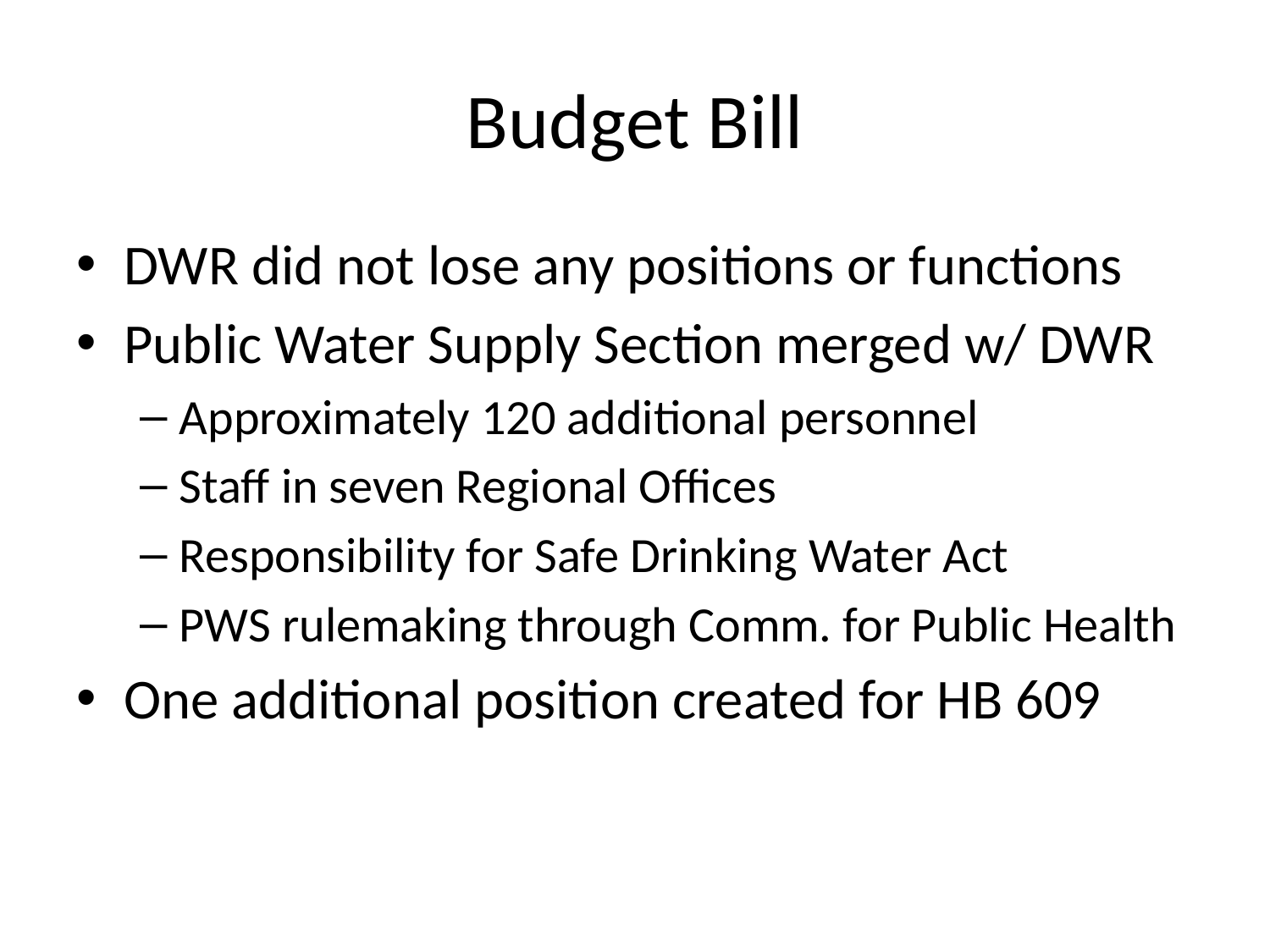

# Budget Bill
DWR did not lose any positions or functions
Public Water Supply Section merged w/ DWR
Approximately 120 additional personnel
Staff in seven Regional Offices
Responsibility for Safe Drinking Water Act
PWS rulemaking through Comm. for Public Health
One additional position created for HB 609